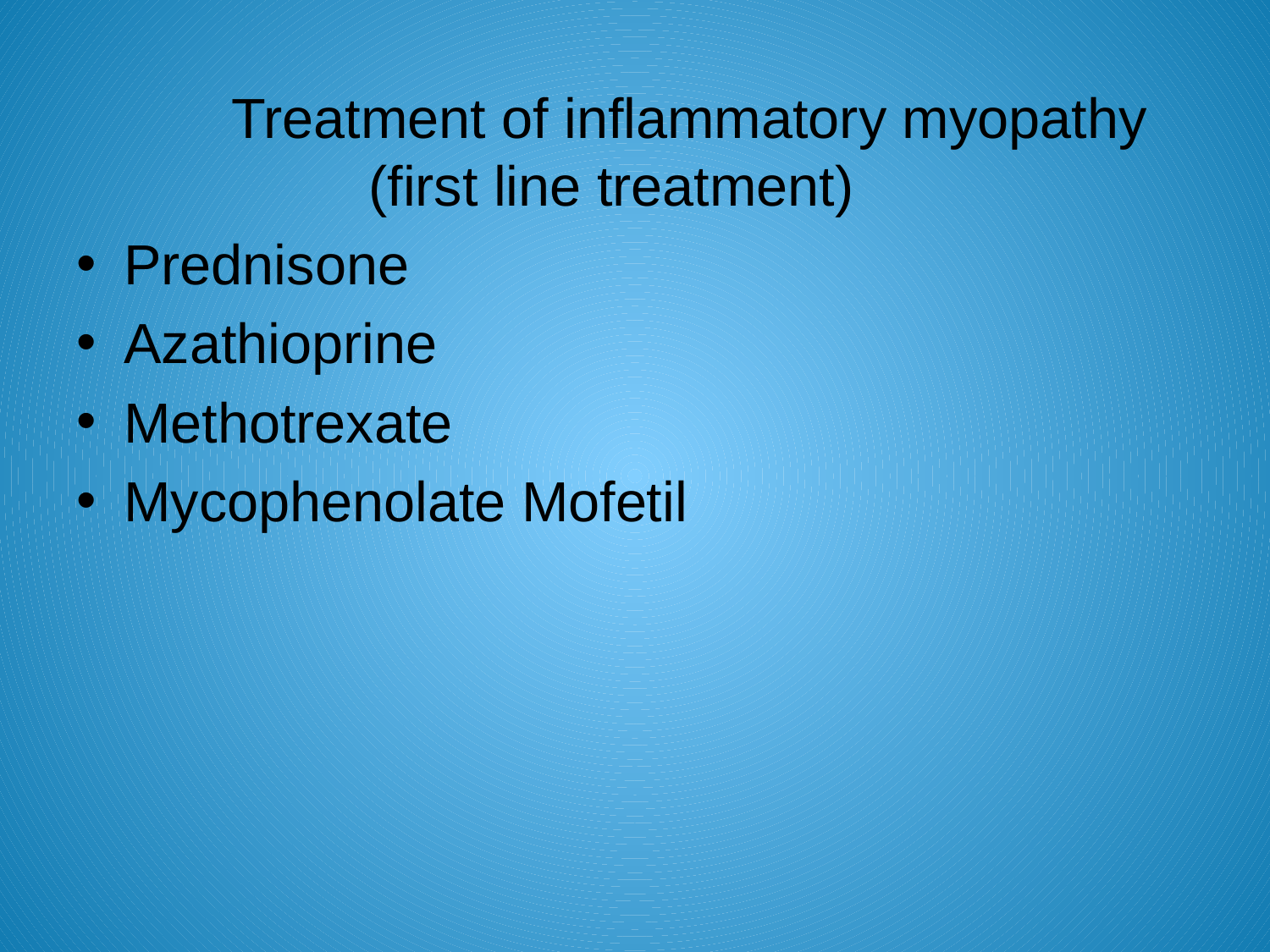

# Treatment of inflammatory myopathy (first line treatment)
Prednisone
Azathioprine
Methotrexate
Mycophenolate Mofetil